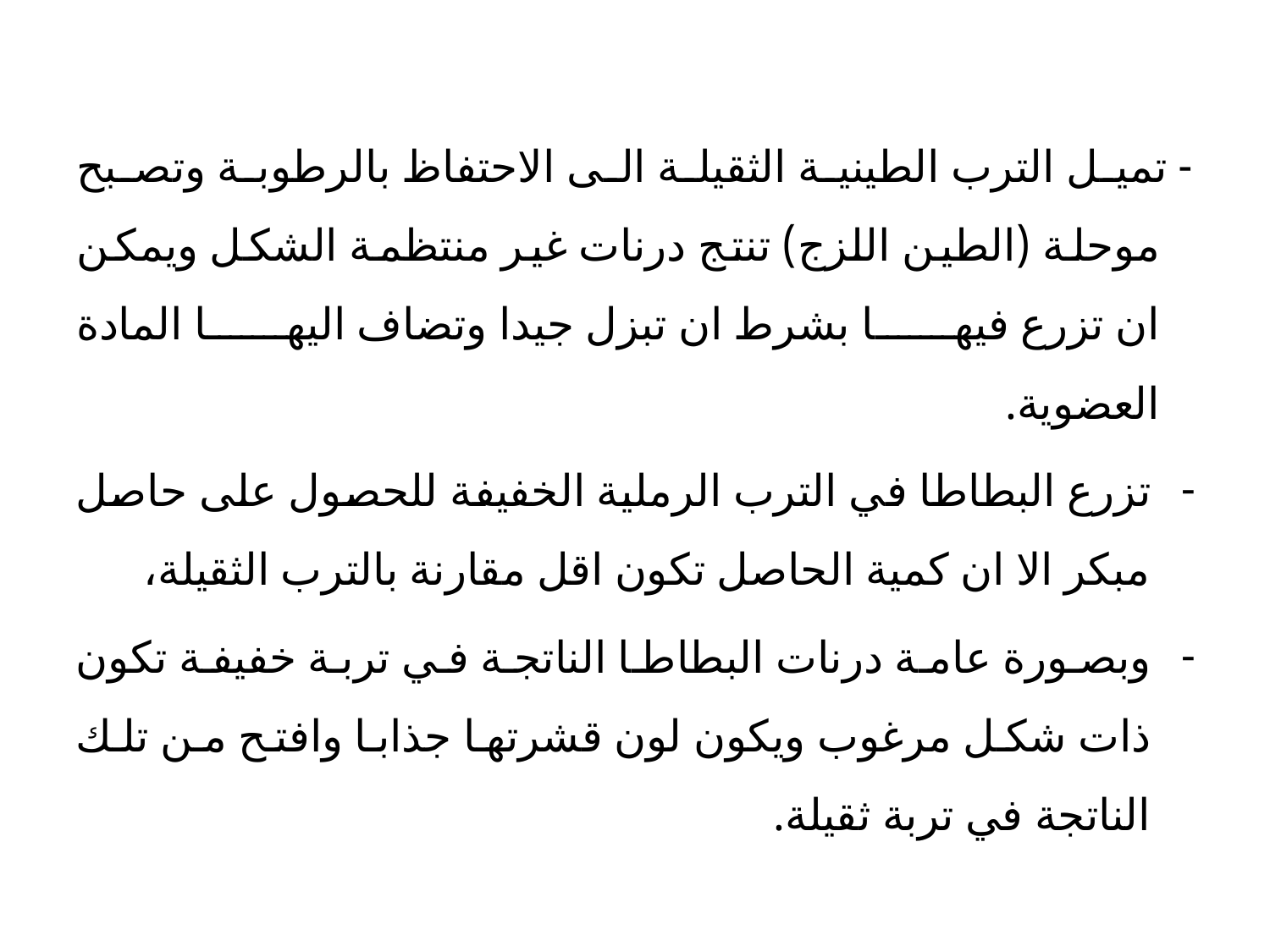

- تميل الترب الطينية الثقيلة الى الاحتفاظ بالرطوبة وتصبح موحلة (الطين اللزج) تنتج درنات غير منتظمة الشكل ويمكن ان تزرع فيها بشرط ان تبزل جيدا وتضاف اليها المادة العضوية.
تزرع البطاطا في الترب الرملية الخفيفة للحصول على حاصل مبكر الا ان كمية الحاصل تكون اقل مقارنة بالترب الثقيلة،
وبصورة عامة درنات البطاطا الناتجة في تربة خفيفة تكون ذات شكل مرغوب ويكون لون قشرتها جذابا وافتح من تلك الناتجة في تربة ثقيلة.